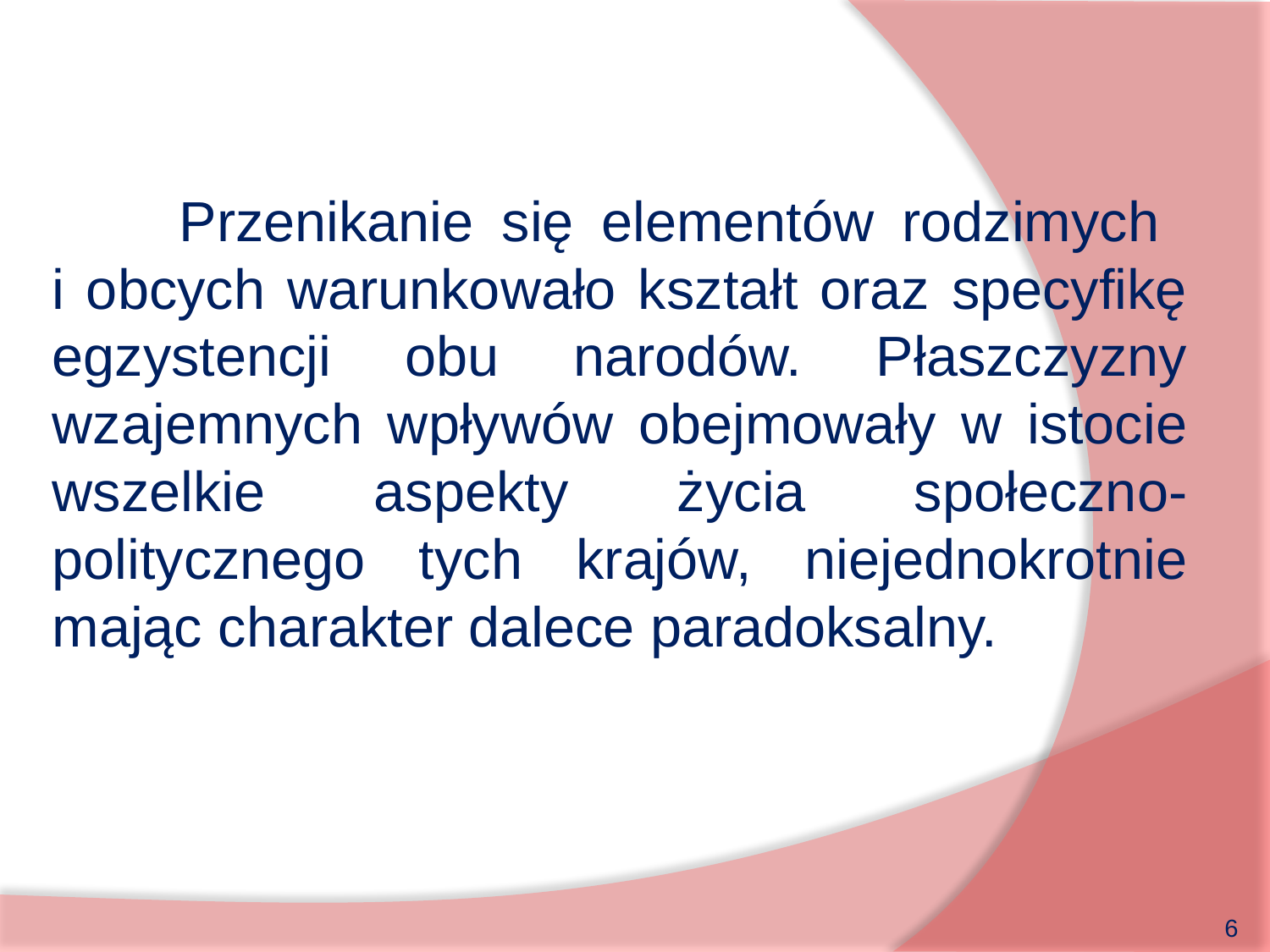

Przenikanie się elementów rodzimych
i obcych warunkowało kształt oraz specyfikę egzystencji obu narodów. Płaszczyzny wzajemnych wpływów obejmowały w istocie wszelkie aspekty życia społeczno-politycznego tych krajów, niejednokrotnie mając charakter dalece paradoksalny.

6